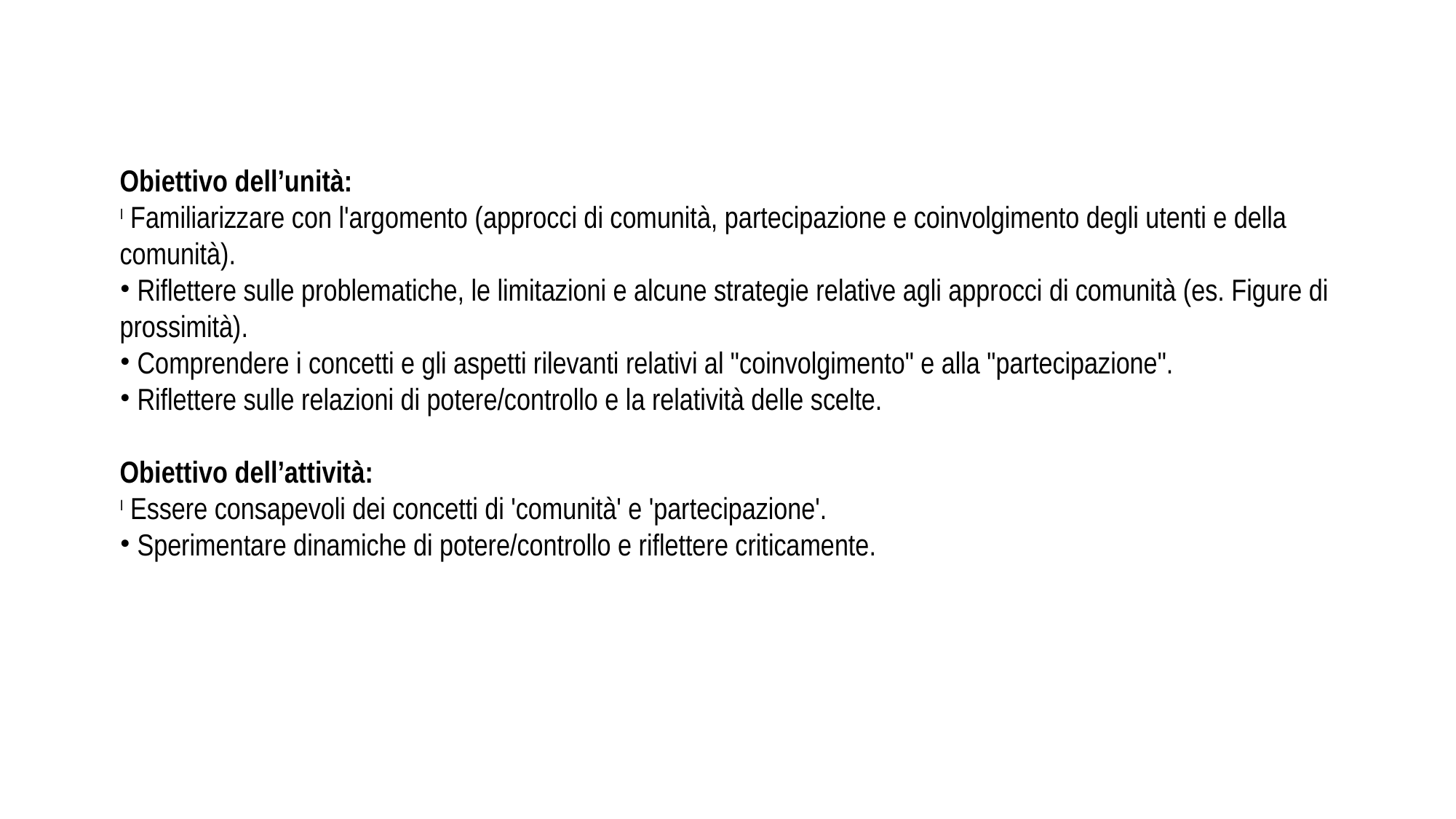

Obiettivo dell’unità:
 Familiarizzare con l'argomento (approcci di comunità, partecipazione e coinvolgimento degli utenti e della comunità).
 Riflettere sulle problematiche, le limitazioni e alcune strategie relative agli approcci di comunità (es. Figure di prossimità).
 Comprendere i concetti e gli aspetti rilevanti relativi al "coinvolgimento" e alla "partecipazione".
 Riflettere sulle relazioni di potere/controllo e la relatività delle scelte.

Obiettivo dell’attività:
 Essere consapevoli dei concetti di 'comunità' e 'partecipazione'.
 Sperimentare dinamiche di potere/controllo e riflettere criticamente.